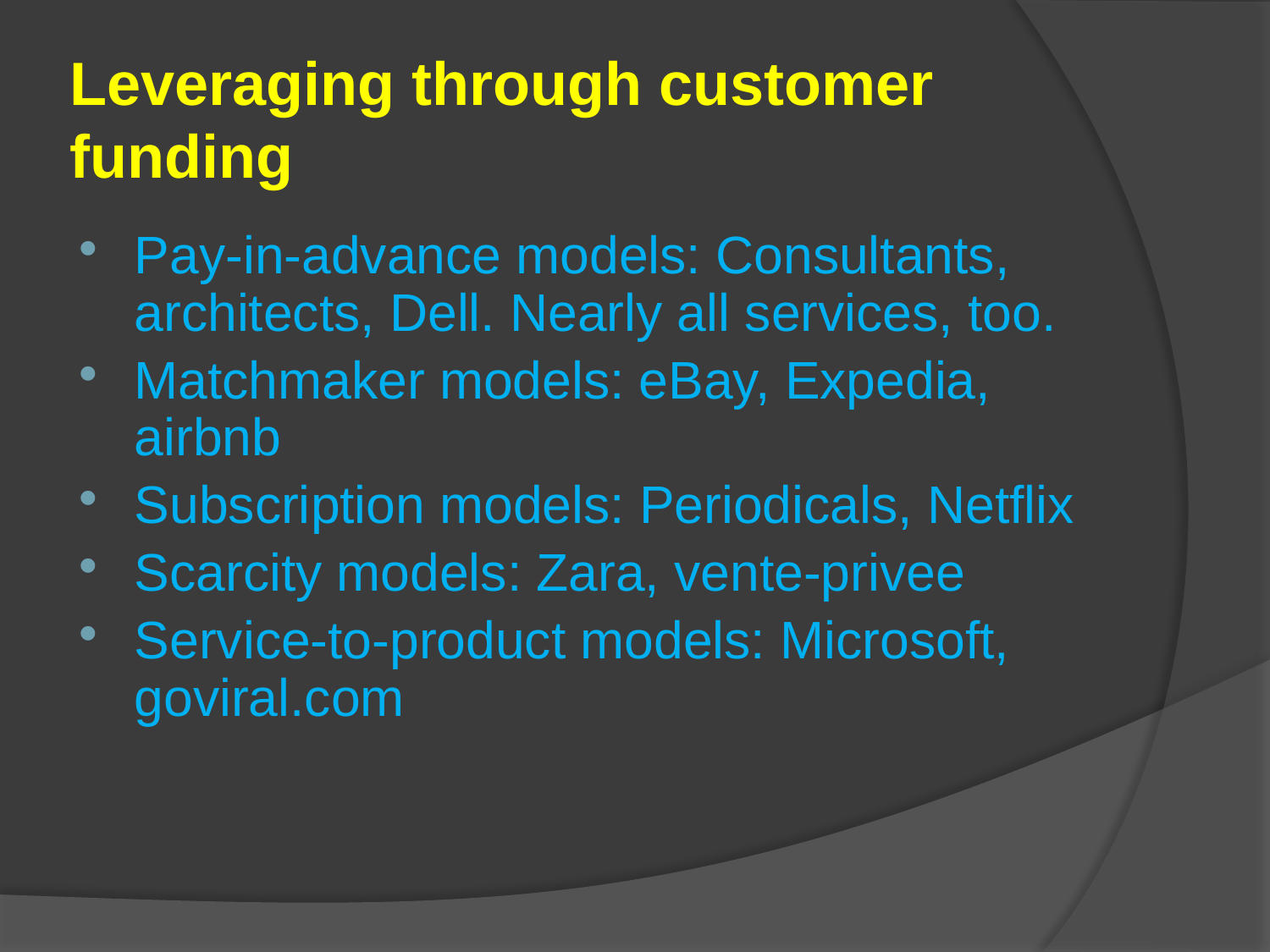

# Leveraging through customer funding
Pay-in-advance models: Consultants, architects, Dell. Nearly all services, too.
Matchmaker models: eBay, Expedia, airbnb
Subscription models: Periodicals, Netflix
Scarcity models: Zara, vente-privee
Service-to-product models: Microsoft, goviral.com